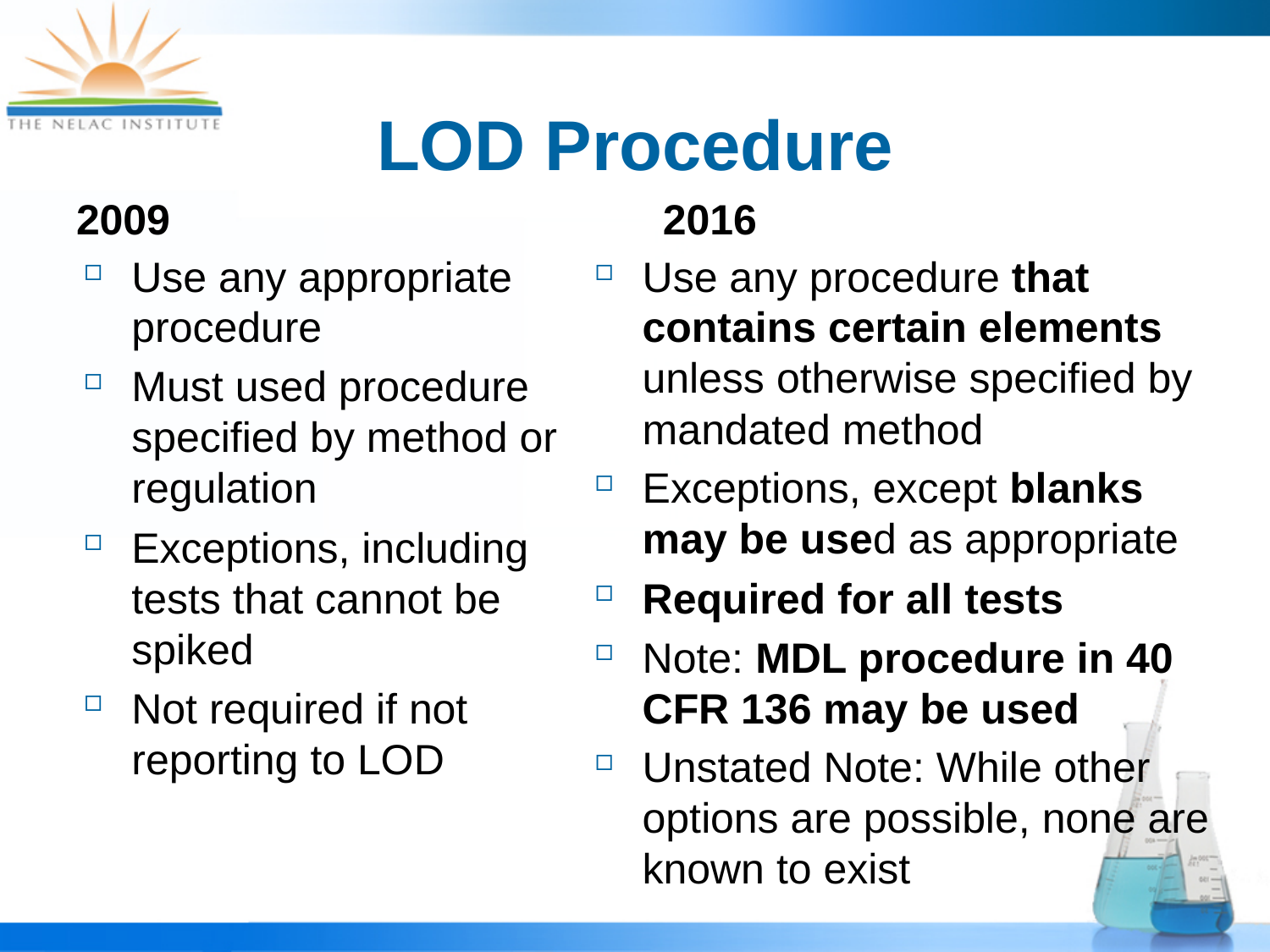

# LOD Procedure
2009
2016
Use any appropriate procedure
Must used procedure specified by method or regulation
Exceptions, including tests that cannot be spiked
Not required if not reporting to LOD
Use any procedure that contains certain elements unless otherwise specified by mandated method
Exceptions, except blanks may be used as appropriate
Required for all tests
Note: MDL procedure in 40 CFR 136 may be used
Unstated Note: While other options are possible, none are known to exist